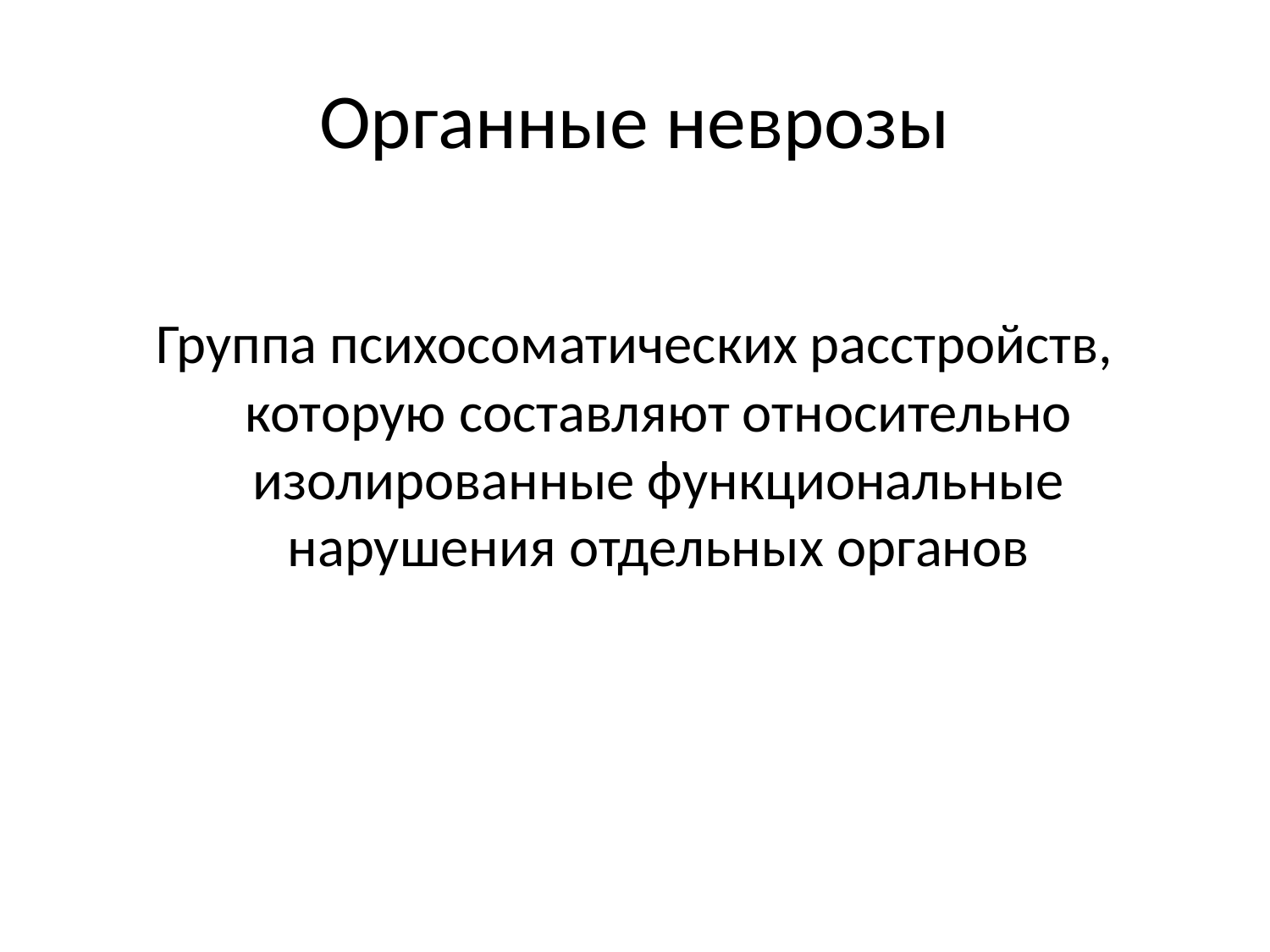

# Органные неврозы

Группа психосоматических расстройств, которую составляют относительно изолированные функциональные нарушения отдельных органов